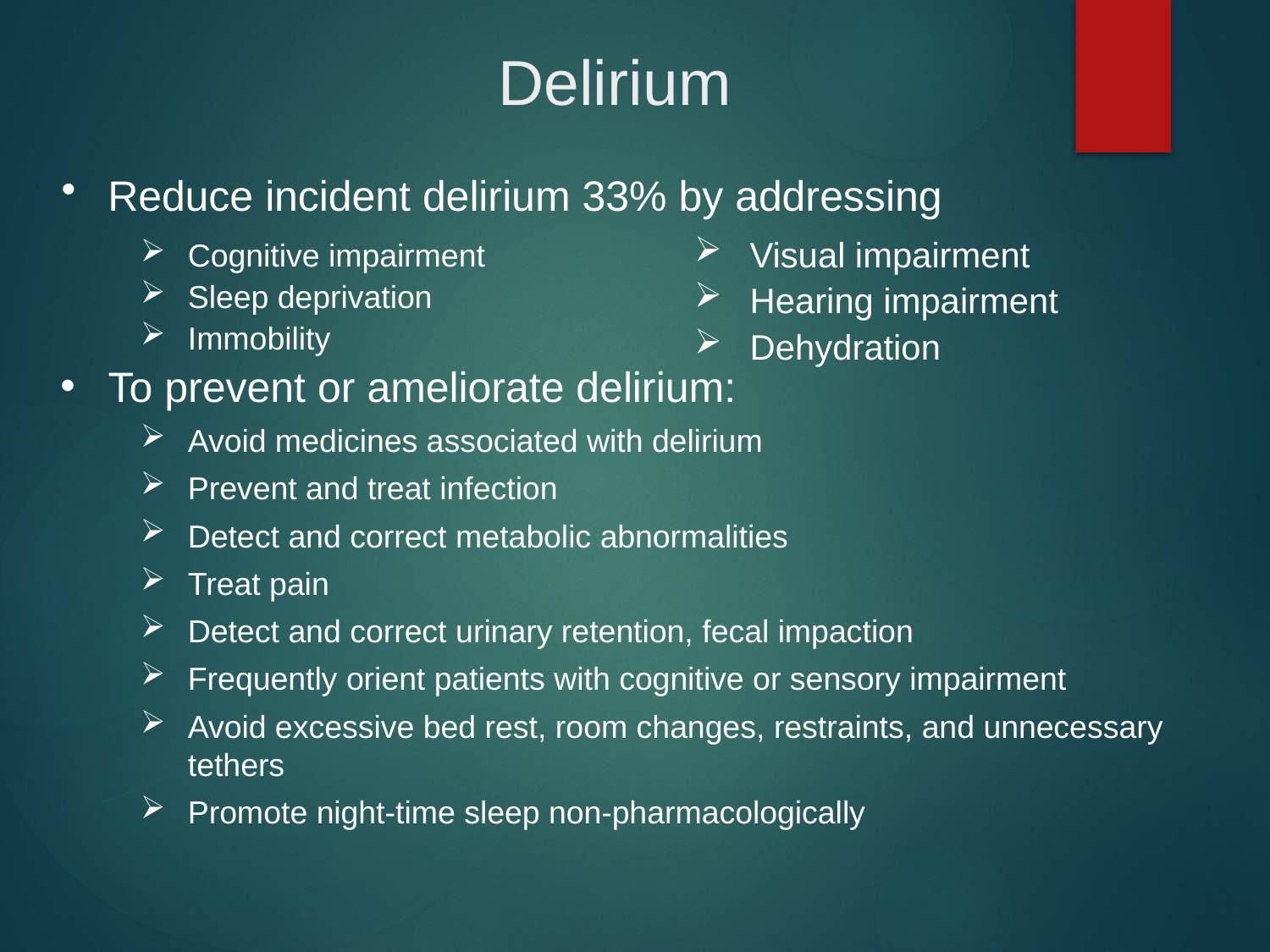

# Delirium
Reduce incident delirium 33% by addressing
Cognitive impairment
Sleep deprivation
Immobility
To prevent or ameliorate delirium:
Avoid medicines associated with delirium
Prevent and treat infection
Detect and correct metabolic abnormalities
Treat pain
Detect and correct urinary retention, fecal impaction
Frequently orient patients with cognitive or sensory impairment
Avoid excessive bed rest, room changes, restraints, and unnecessary tethers
Promote night-time sleep non-pharmacologically

Visual impairment
Hearing impairment
Dehydration